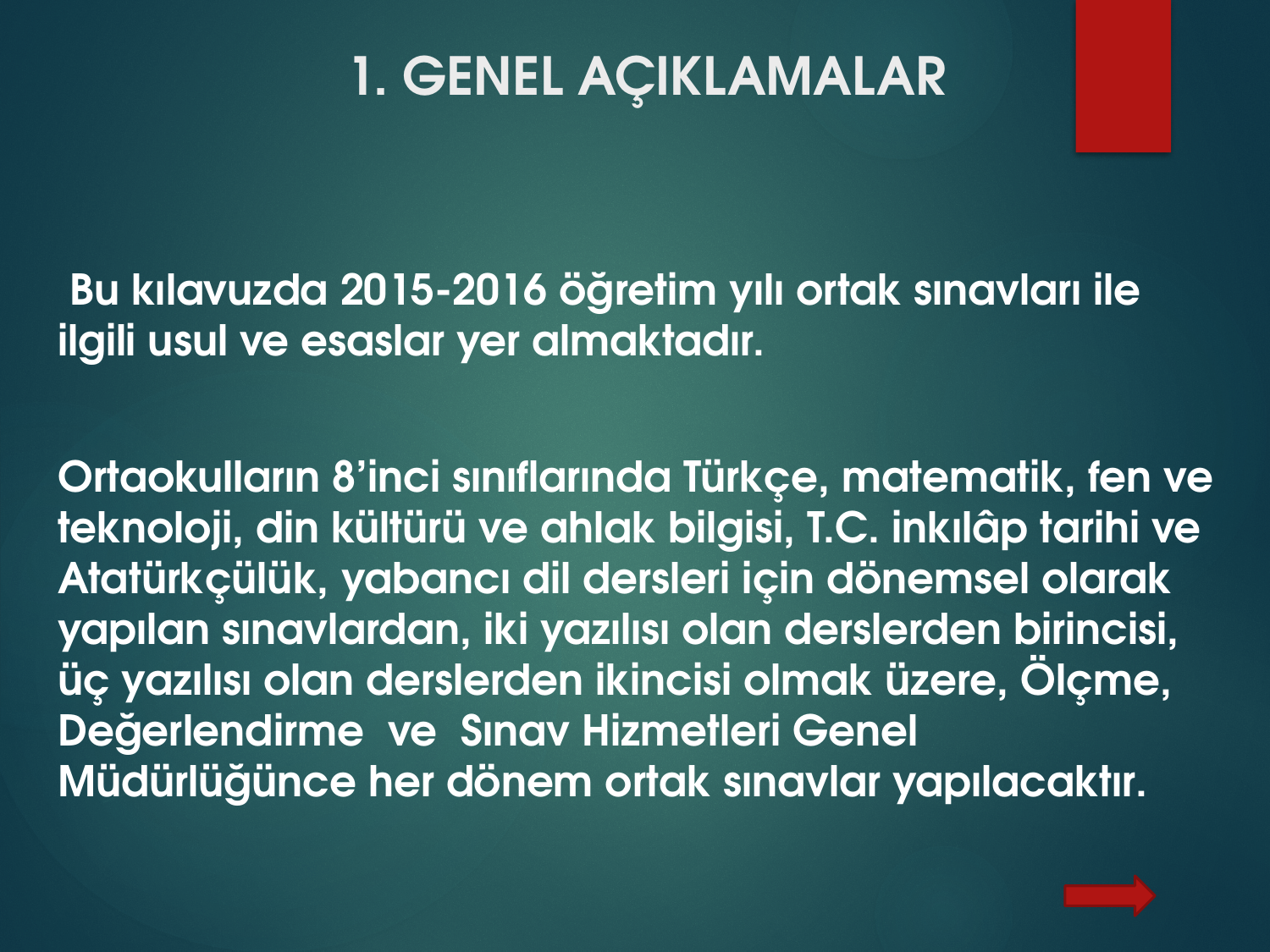

# 1. GENEL AÇIKLAMALAR

 Bu kılavuzda 2015-2016 öğretim yılı ortak sınavları ile ilgili usul ve esaslar yer almaktadır.

Ortaokulların 8’inci sınıflarında Türkçe, matematik, fen ve teknoloji, din kültürü ve ahlak bilgisi, T.C. inkılâp tarihi ve Atatürkçülük, yabancı dil dersleri için dönemsel olarak yapılan sınavlardan, iki yazılısı olan derslerden birincisi, üç yazılısı olan derslerden ikincisi olmak üzere, Ölçme, Değerlendirme  ve  Sınav Hizmetleri Genel Müdürlüğünce her dönem ortak sınavlar yapılacaktır.